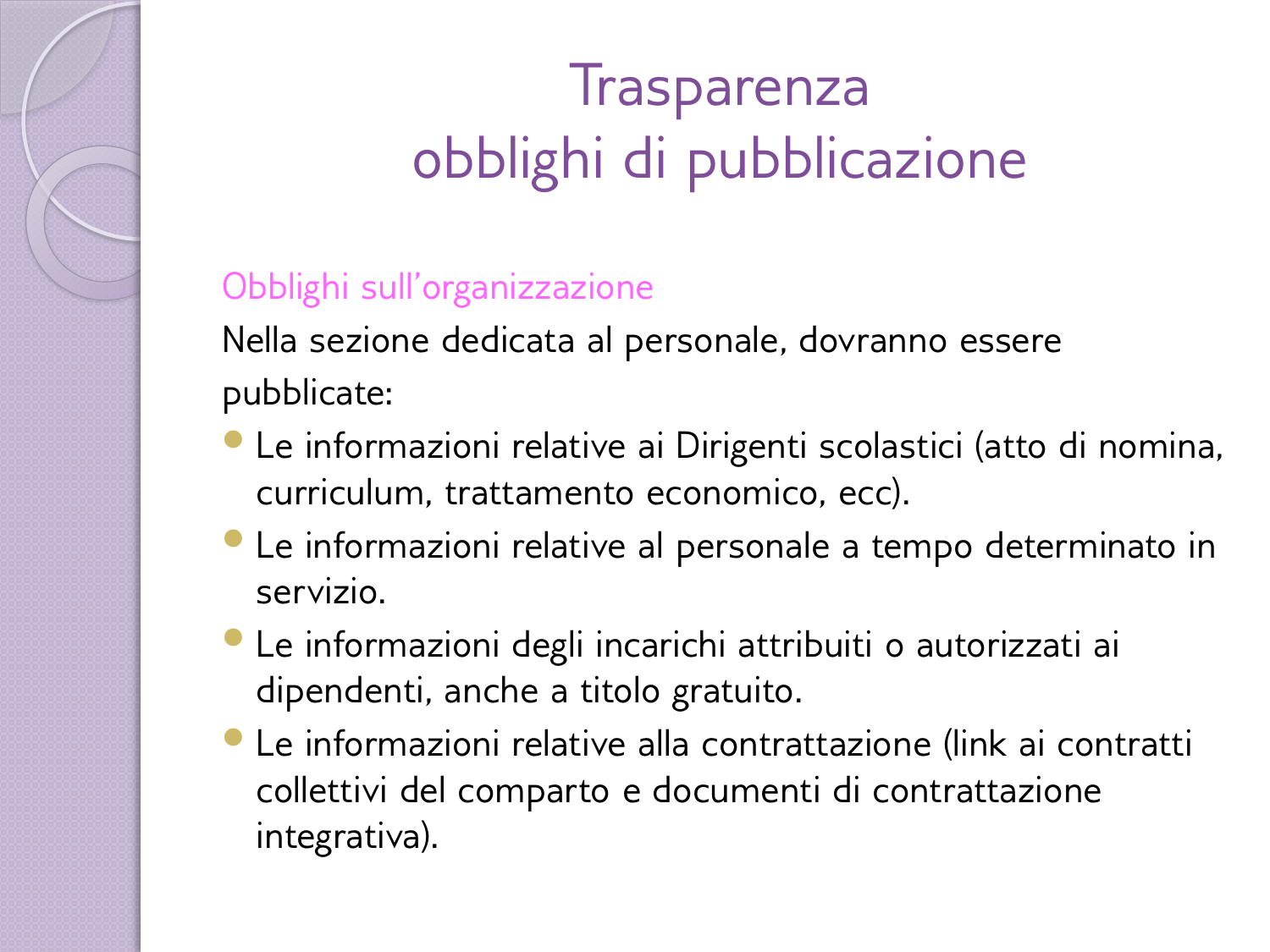

# Trasparenza obblighi di pubblicazione

Obblighi sull’organizzazione
Nella sezione dedicata al personale, dovranno essere
pubblicate:
Le informazioni relative ai Dirigenti scolastici (atto di nomina, curriculum, trattamento economico, ecc).
Le informazioni relative al personale a tempo determinato in servizio.
Le informazioni degli incarichi attribuiti o autorizzati ai dipendenti, anche a titolo gratuito.
Le informazioni relative alla contrattazione (link ai contratti collettivi del comparto e documenti di contrattazione integrativa).